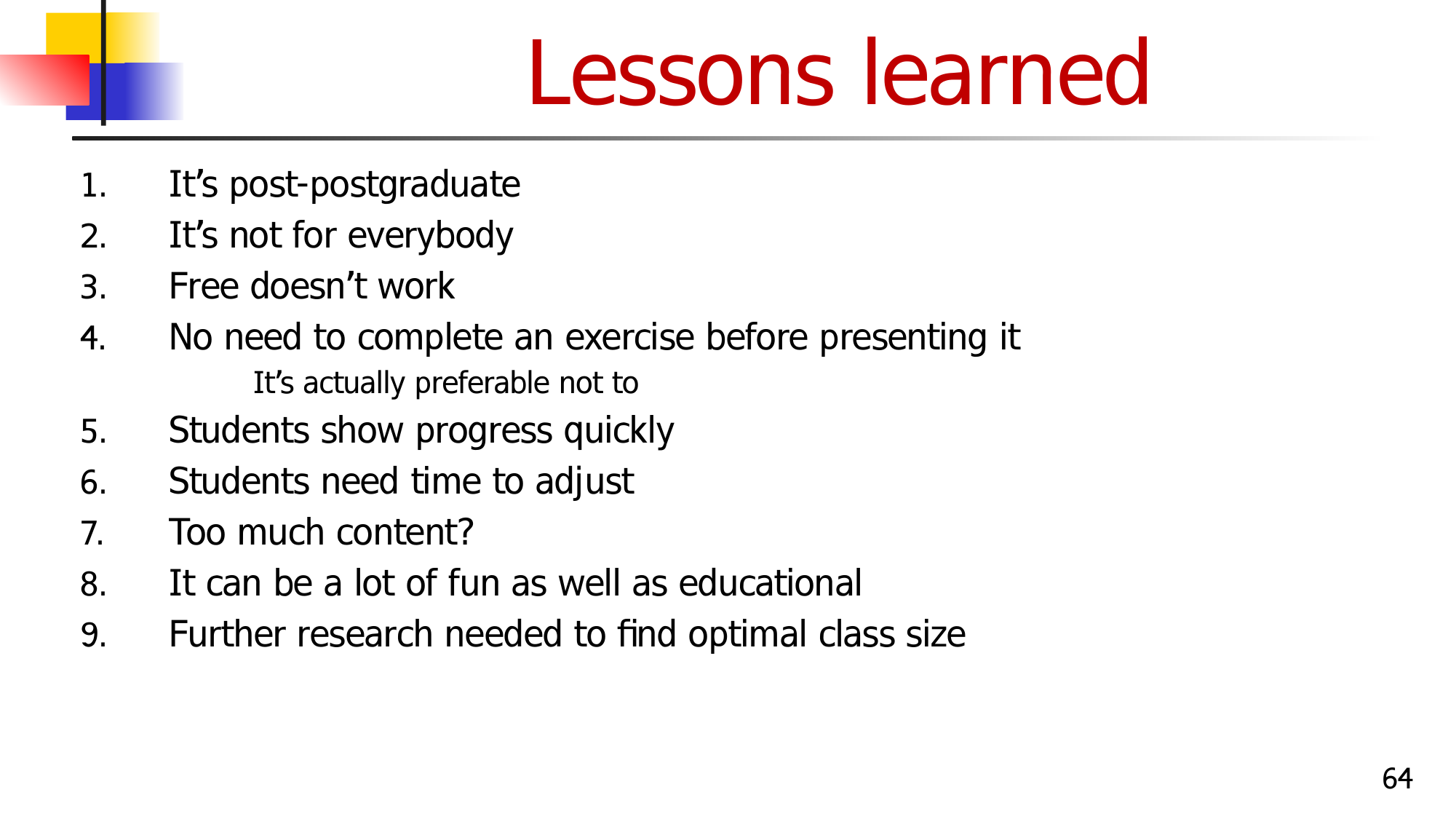

# Lessons learned
It’s post-postgraduate
It’s not for everybody
Free doesn’t work
No need to complete an exercise before presenting it
	It’s actually preferable not to
Students show progress quickly
Students need time to adjust
Too much content?
It can be a lot of fun as well as educational
Further research needed to find optimal class size

64